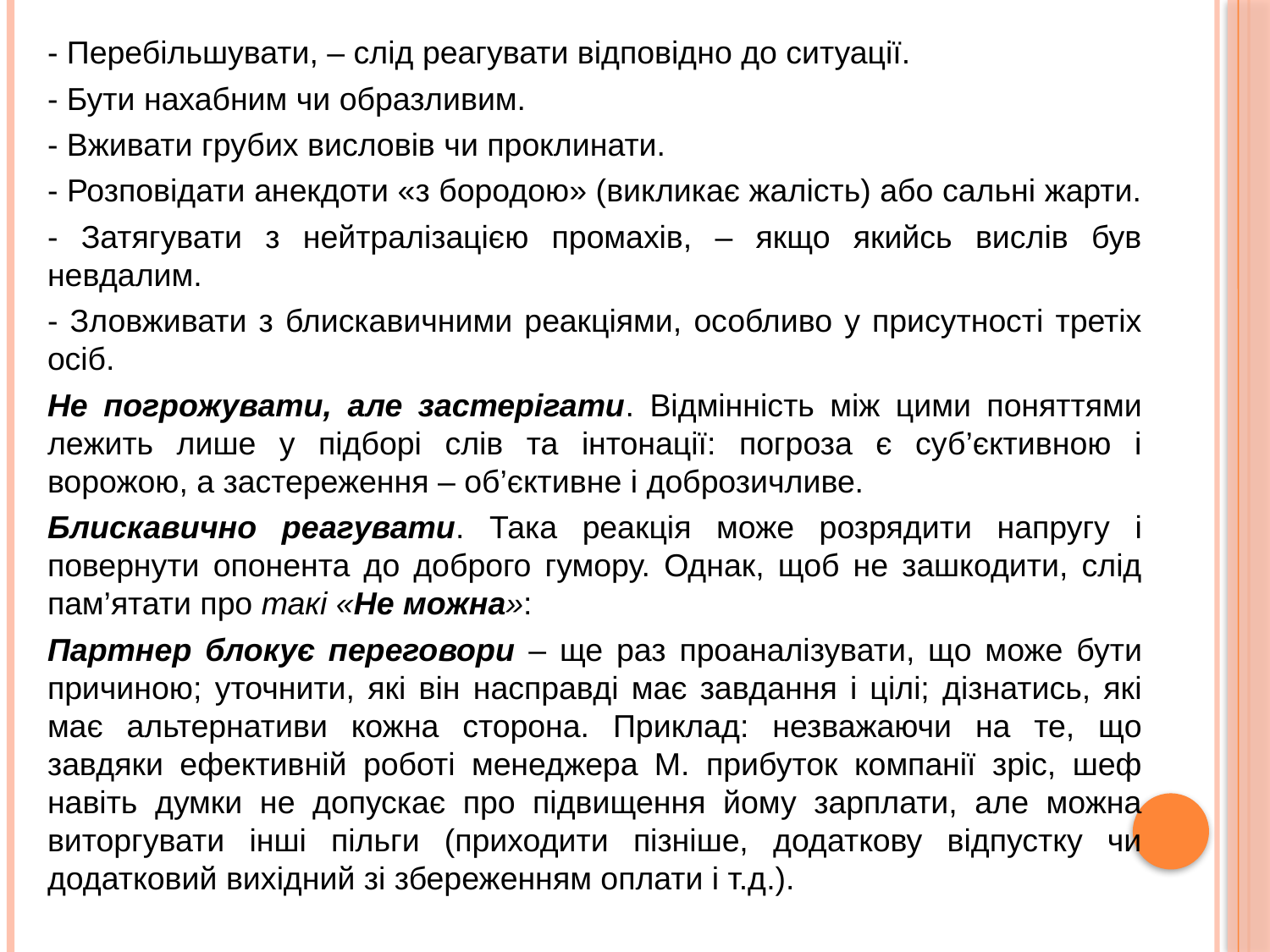

- Перебільшувати, – слід реагувати відповідно до ситуації.
- Бути нахабним чи образливим.
- Вживати грубих висловів чи проклинати.
- Розповідати анекдоти «з бородою» (викликає жалість) або сальні жарти.
- Затягувати з нейтралізацією промахів, – якщо якийсь вислів був невдалим.
- Зловживати з блискавичними реакціями, особливо у присутності третіх осіб.
Не погрожувати, але застерігати. Відмінність між цими поняттями лежить лише у підборі слів та інтонації: погроза є суб’єктивною і ворожою, а застереження – об’єктивне і доброзичливе.
Блискавично реагувати. Така реакція може розрядити напругу і повернути опонента до доброго гумору. Однак, щоб не зашкодити, слід пам’ятати про такі «Не можна»:
Партнер блокує переговори – ще раз проаналізувати, що може бути причиною; уточнити, які він насправді має завдання і цілі; дізнатись, які має альтернативи кожна сторона. Приклад: незважаючи на те, що завдяки ефективній роботі менеджера М. прибуток компанії зріс, шеф навіть думки не допускає про підвищення йому зарплати, але можна виторгувати інші пільги (приходити пізніше, додаткову відпустку чи додатковий вихідний зі збереженням оплати і т.д.).